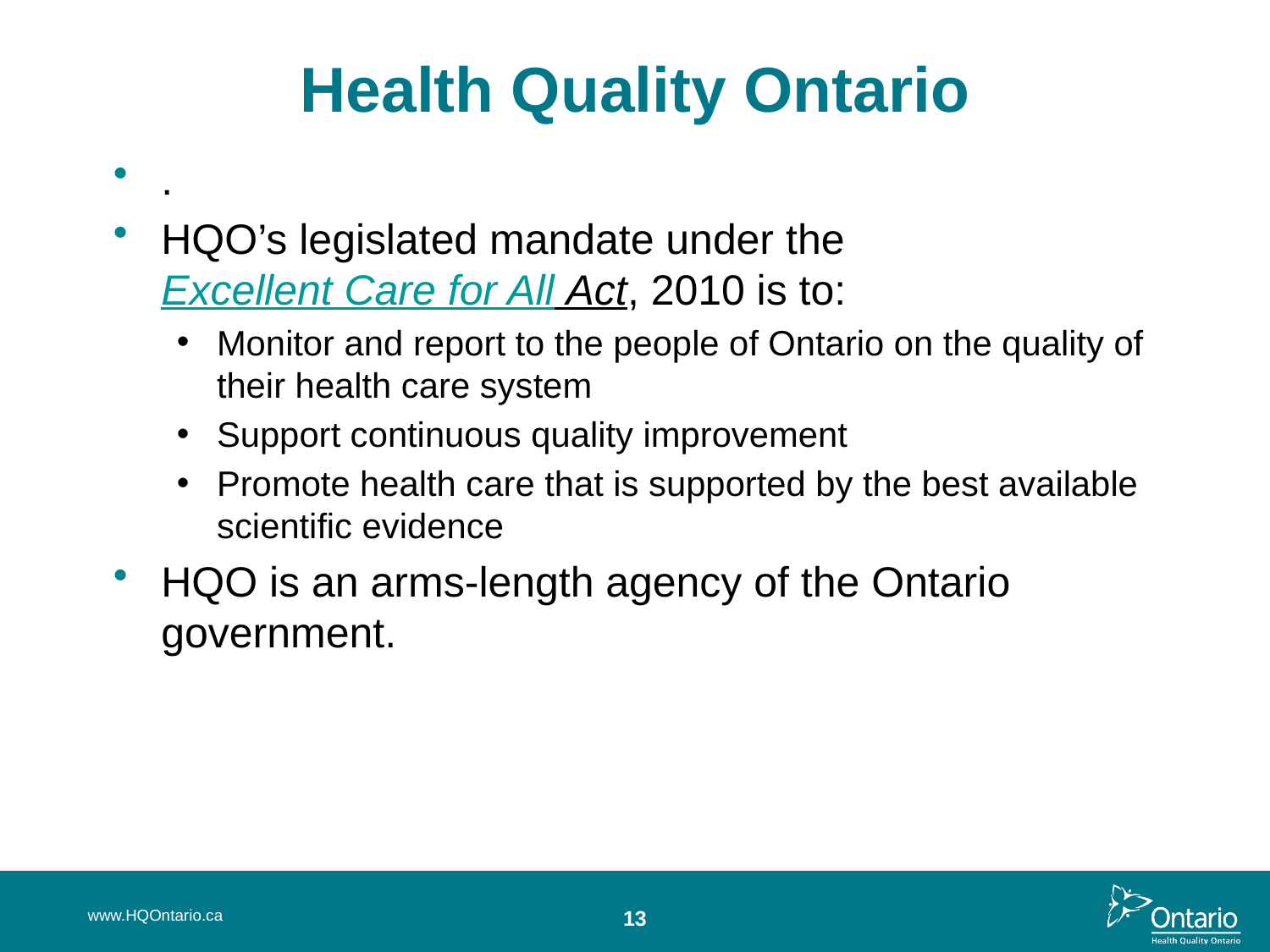

# Health Quality Ontario
.
HQO’s legislated mandate under the Excellent Care for All Act, 2010 is to:
Monitor and report to the people of Ontario on the quality of their health care system
Support continuous quality improvement
Promote health care that is supported by the best available scientific evidence
HQO is an arms-length agency of the Ontario government.

www.HQOntario.ca